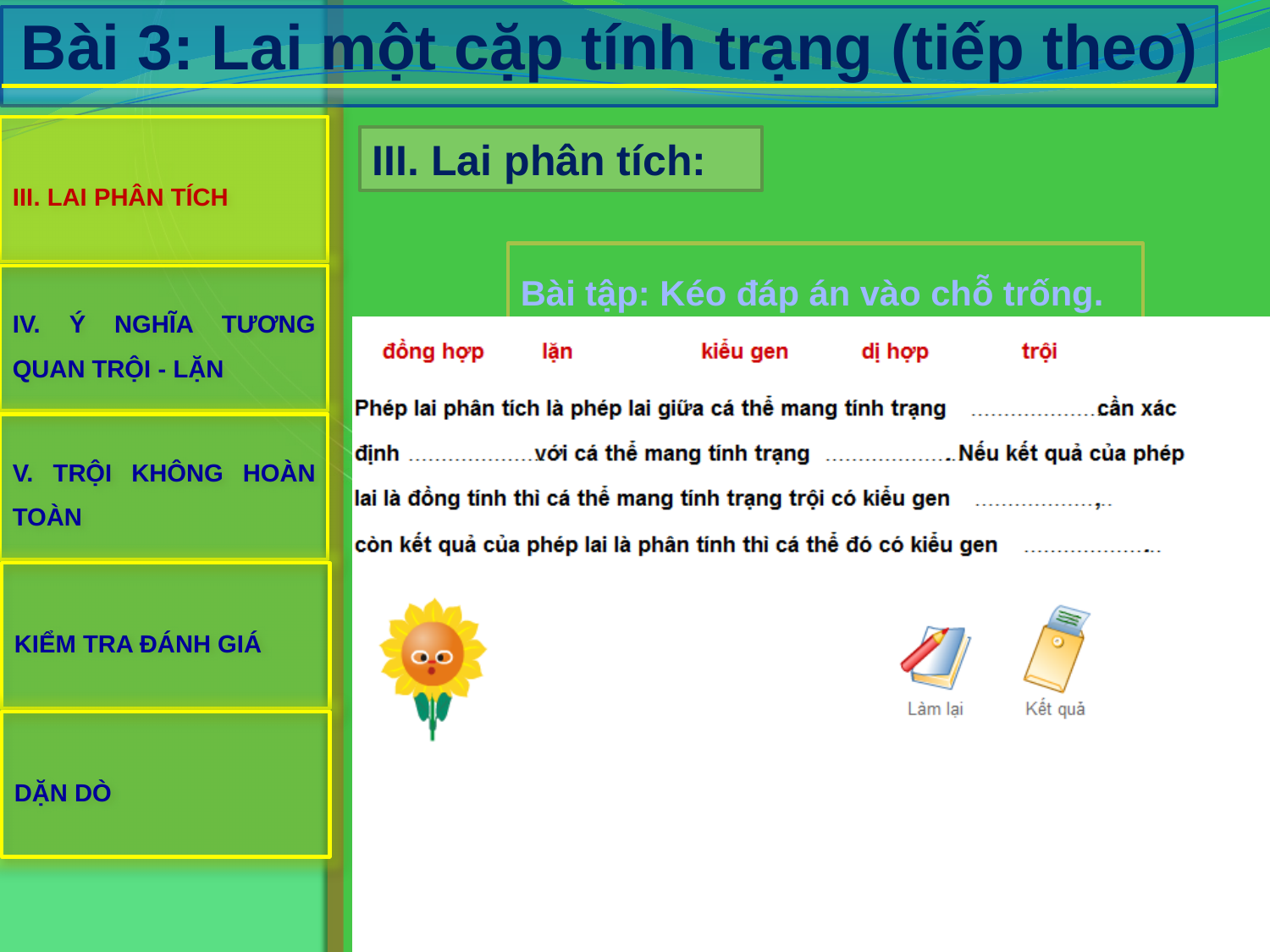

# Bài 3: Lai một cặp tính trạng (tiếp theo)

III. LAI PHÂN TÍCH
III. Lai phân tích:
Bài tập: Kéo đáp án vào chỗ trống.
IV. Ý NGHĨA TƯƠNG QUAN TRỘI - LẶN
V. TRỘI KHÔNG HOÀN TOÀN
KIỂM TRA ĐÁNH GIÁ
DẶN DÒ